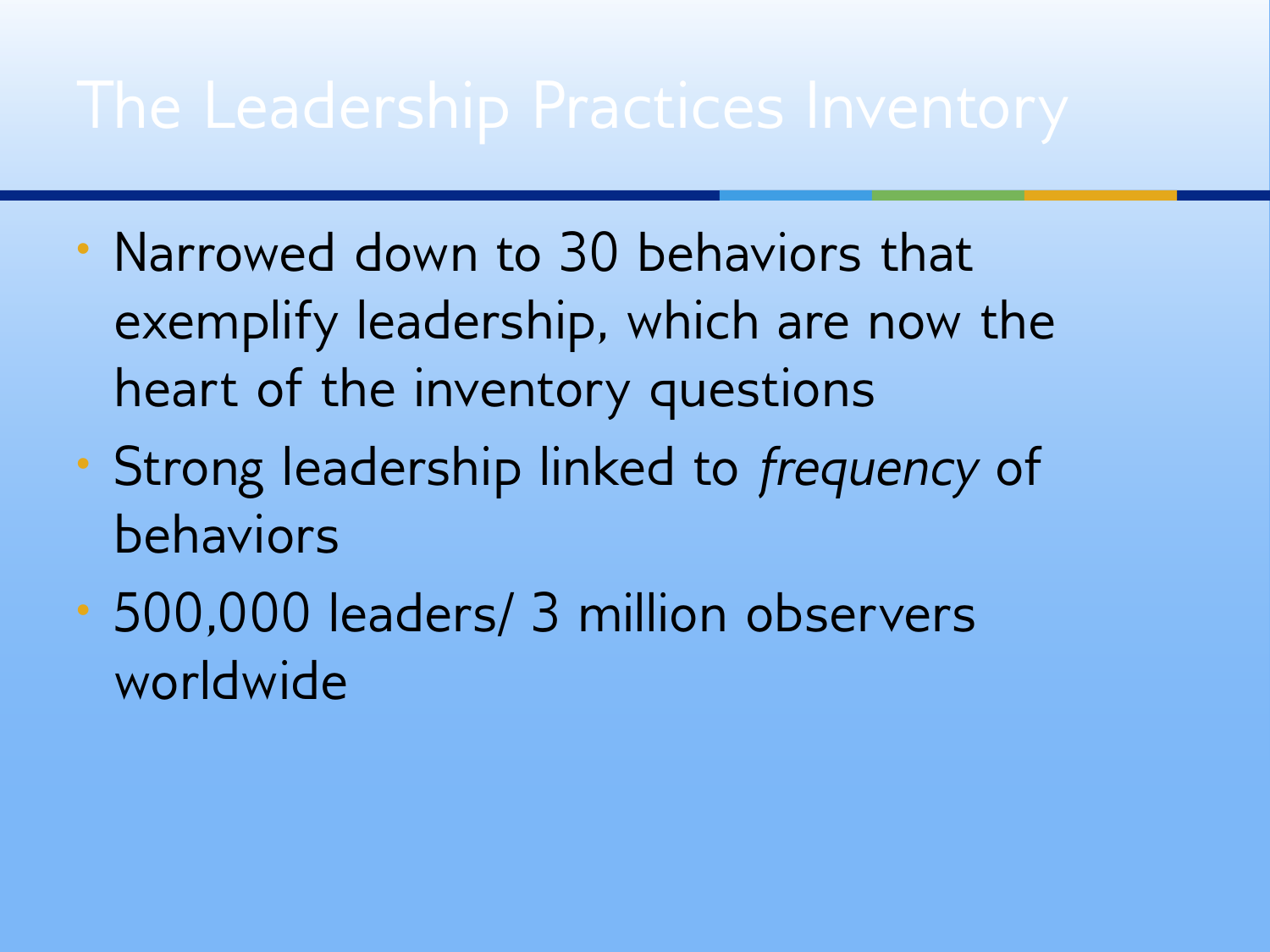

# The Leadership Practices Inventory
Narrowed down to 30 behaviors that exemplify leadership, which are now the heart of the inventory questions
Strong leadership linked to frequency of behaviors
500,000 leaders/ 3 million observers worldwide